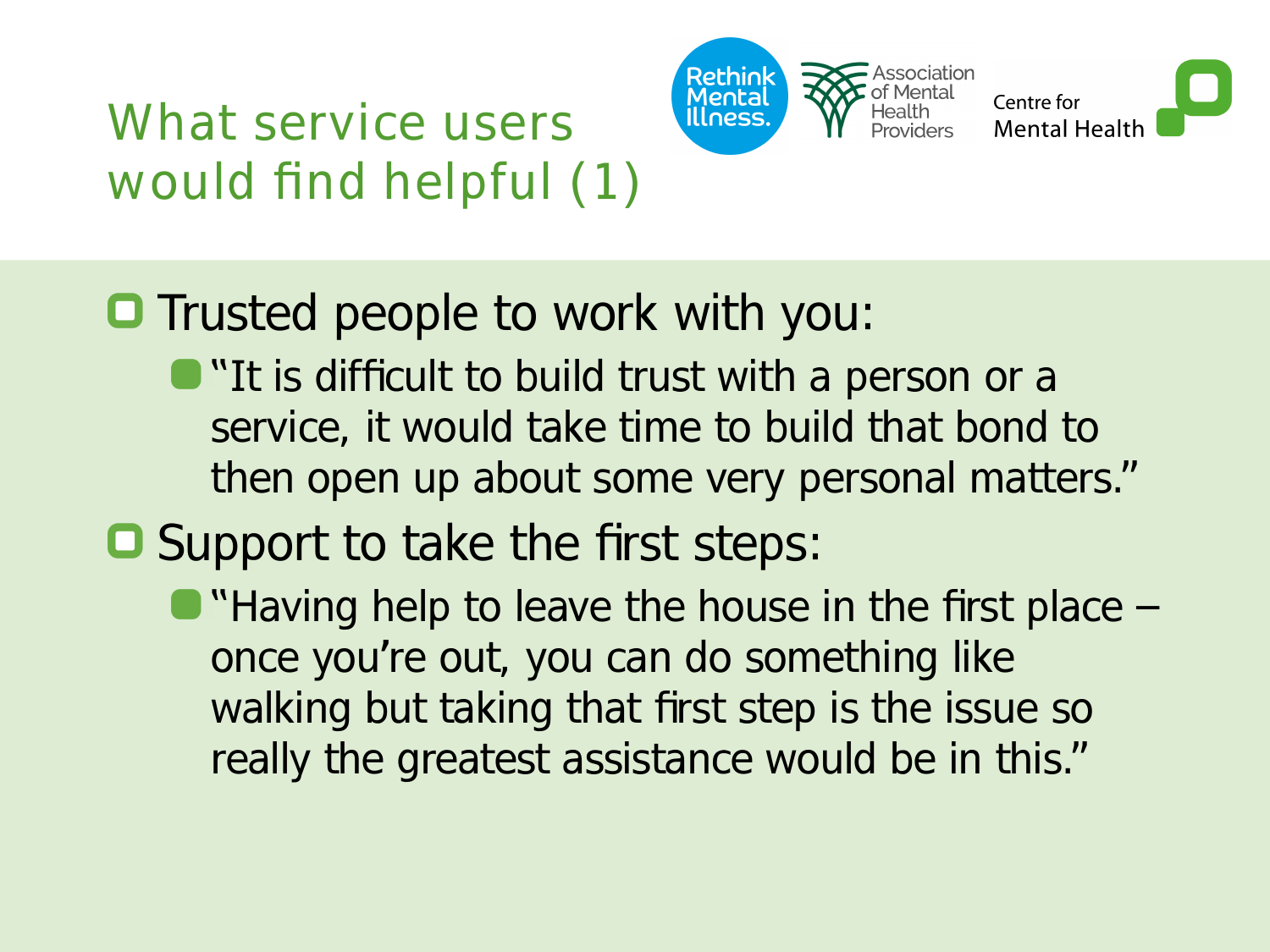

# What service users would find helpful (1)
Trusted people to work with you:
“It is difficult to build trust with a person or a service, it would take time to build that bond to then open up about some very personal matters.”
Support to take the first steps:
“Having help to leave the house in the first place – once you’re out, you can do something like walking but taking that first step is the issue so really the greatest assistance would be in this.”